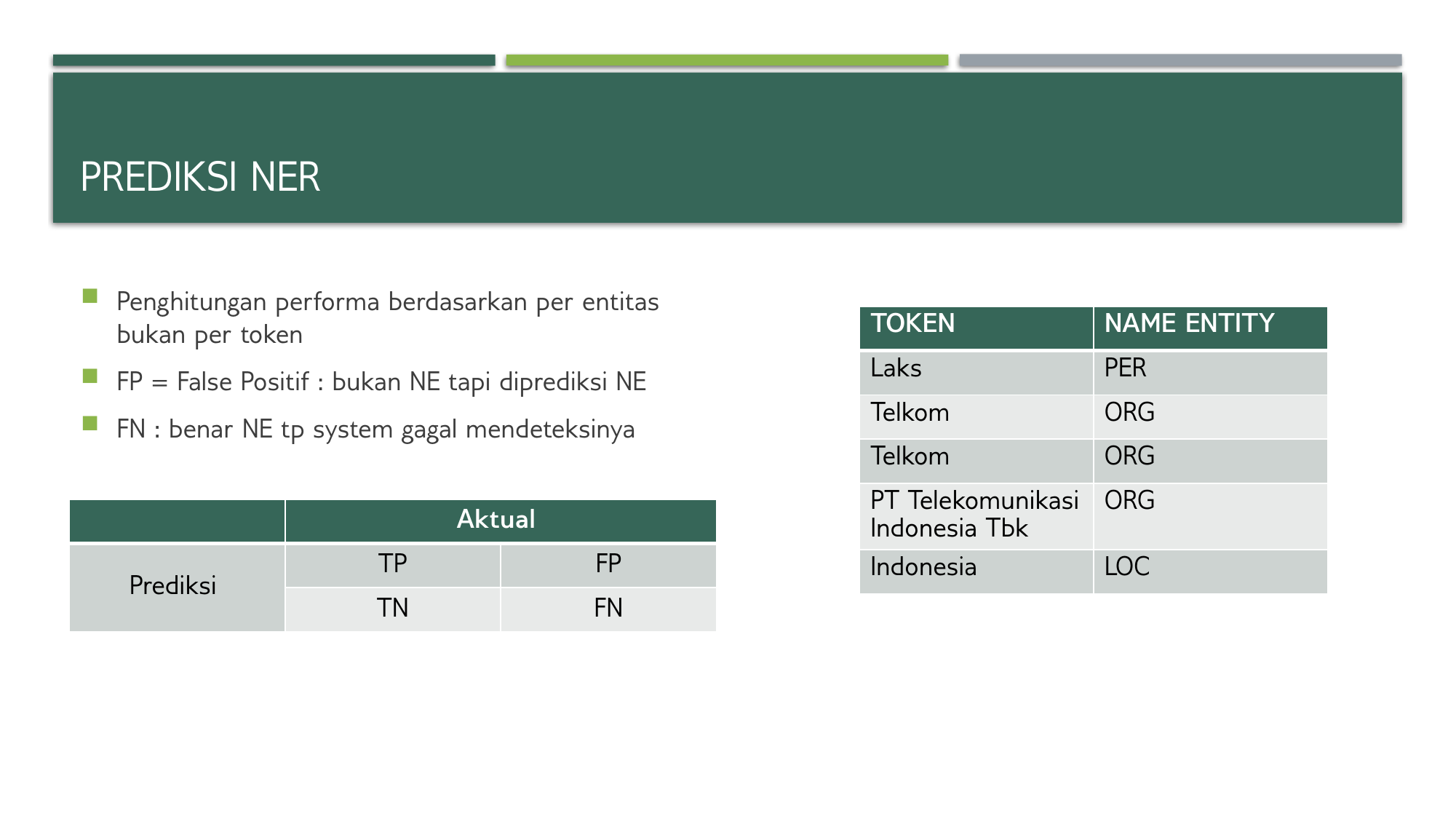

# Prediksi NER
Penghitungan performa berdasarkan per entitas bukan per token
FP = False Positif : bukan NE tapi diprediksi NE
FN : benar NE tp system gagal mendeteksinya
| TOKEN | NAME ENTITY |
| --- | --- |
| Laks | PER |
| Telkom | ORG |
| Telkom | ORG |
| PT Telekomunikasi Indonesia Tbk | ORG |
| Indonesia | LOC |
|  | Aktual |  |
| --- | --- | --- |
| Prediksi | TP | FP |
|  | TN | FN |